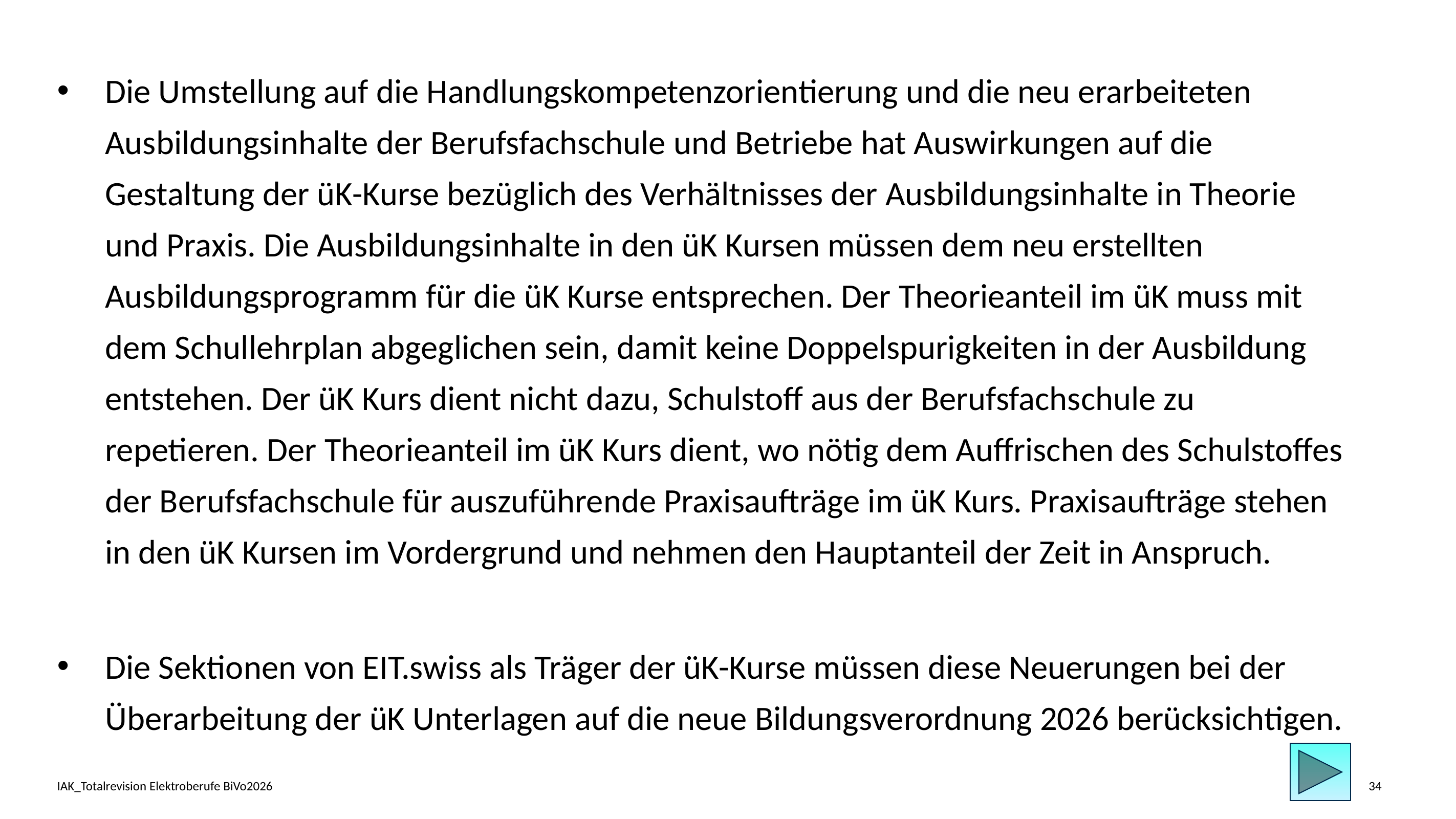

Die Umstellung auf die Handlungskompetenzorientierung und die neu erarbeiteten Ausbildungsinhalte der Berufsfachschule und Betriebe hat Auswirkungen auf die Gestaltung der üK-Kurse bezüglich des Verhältnisses der Ausbildungsinhalte in Theorie und Praxis. Die Ausbildungsinhalte in den üK Kursen müssen dem neu erstellten Ausbildungsprogramm für die üK Kurse entsprechen. Der Theorieanteil im üK muss mit dem Schullehrplan abgeglichen sein, damit keine Doppelspurigkeiten in der Ausbildung entstehen. Der üK Kurs dient nicht dazu, Schulstoff aus der Berufsfachschule zu repetieren. Der Theorieanteil im üK Kurs dient, wo nötig dem Auffrischen des Schulstoffes der Berufsfachschule für auszuführende Praxisaufträge im üK Kurs. Praxisaufträge stehen in den üK Kursen im Vordergrund und nehmen den Hauptanteil der Zeit in Anspruch.

Die Sektionen von EIT.swiss als Träger der üK-Kurse müssen diese Neuerungen bei der Überarbeitung der üK Unterlagen auf die neue Bildungsverordnung 2026 berücksichtigen.

IAK_Totalrevision Elektroberufe BiVo2026
34